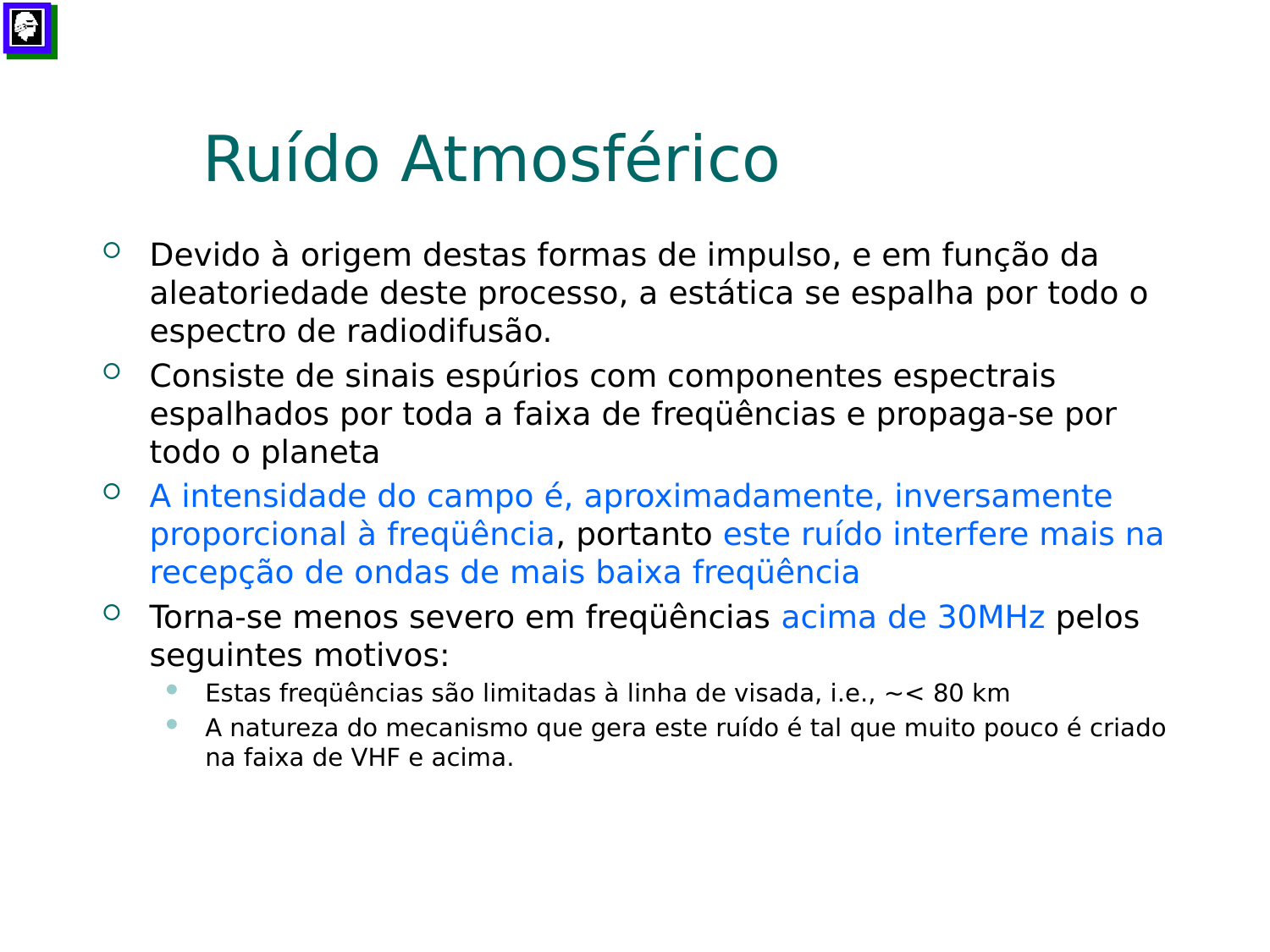

# Ruído Atmosférico
Devido à origem destas formas de impulso, e em função da aleatoriedade deste processo, a estática se espalha por todo o espectro de radiodifusão.
Consiste de sinais espúrios com componentes espectrais espalhados por toda a faixa de freqüências e propaga-se por todo o planeta
A intensidade do campo é, aproximadamente, inversamente proporcional à freqüência, portanto este ruído interfere mais na recepção de ondas de mais baixa freqüência
Torna-se menos severo em freqüências acima de 30MHz pelos seguintes motivos:
Estas freqüências são limitadas à linha de visada, i.e., ~< 80 km
A natureza do mecanismo que gera este ruído é tal que muito pouco é criado na faixa de VHF e acima.